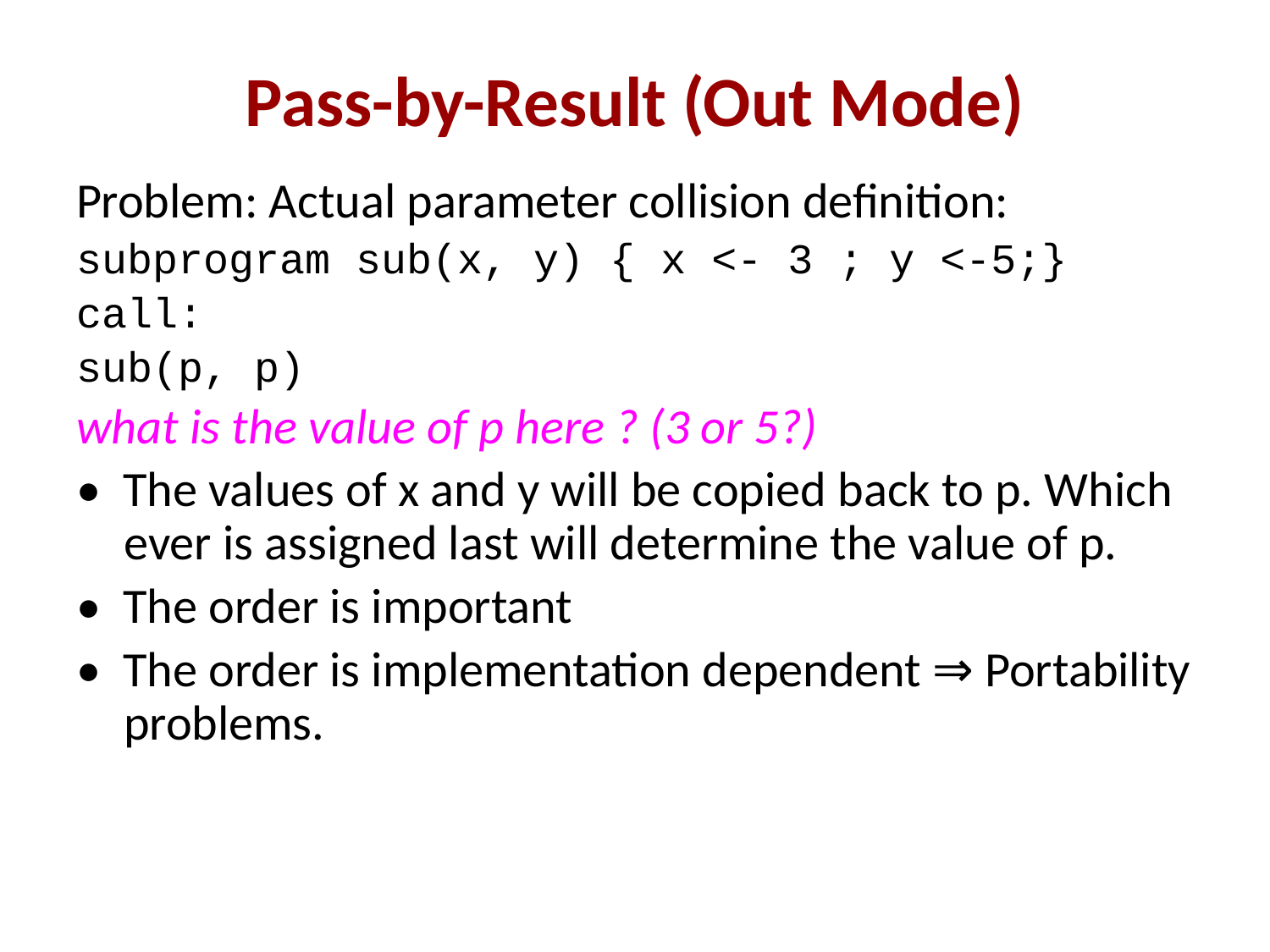

# Pass-by-Result (Out Mode)
Problem: Actual parameter collision definition:
subprogram sub(x, y) { x <- 3 ; y <-5;}
call:
sub(p, p)
what is the value of p here ? (3 or 5?)
•  The values of x and y will be copied back to p. Which ever is assigned last will determine the value of p.
•  The order is important
•  The order is implementation dependent ⇒ Portability problems.